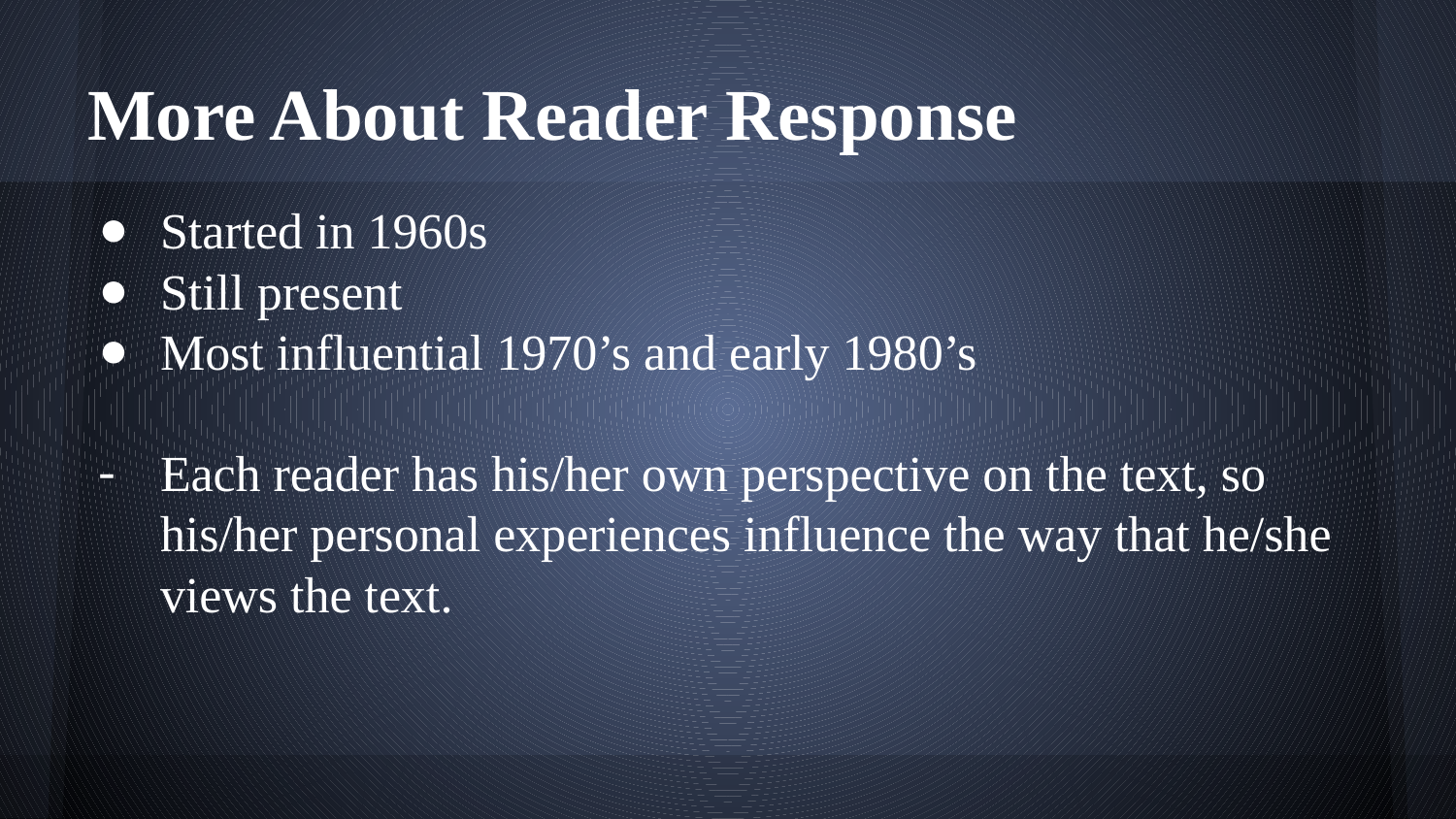

# More About Reader Response
Started in 1960s
Still present
Most influential 1970’s and early 1980’s

Each reader has his/her own perspective on the text, so his/her personal experiences influence the way that he/she views the text.